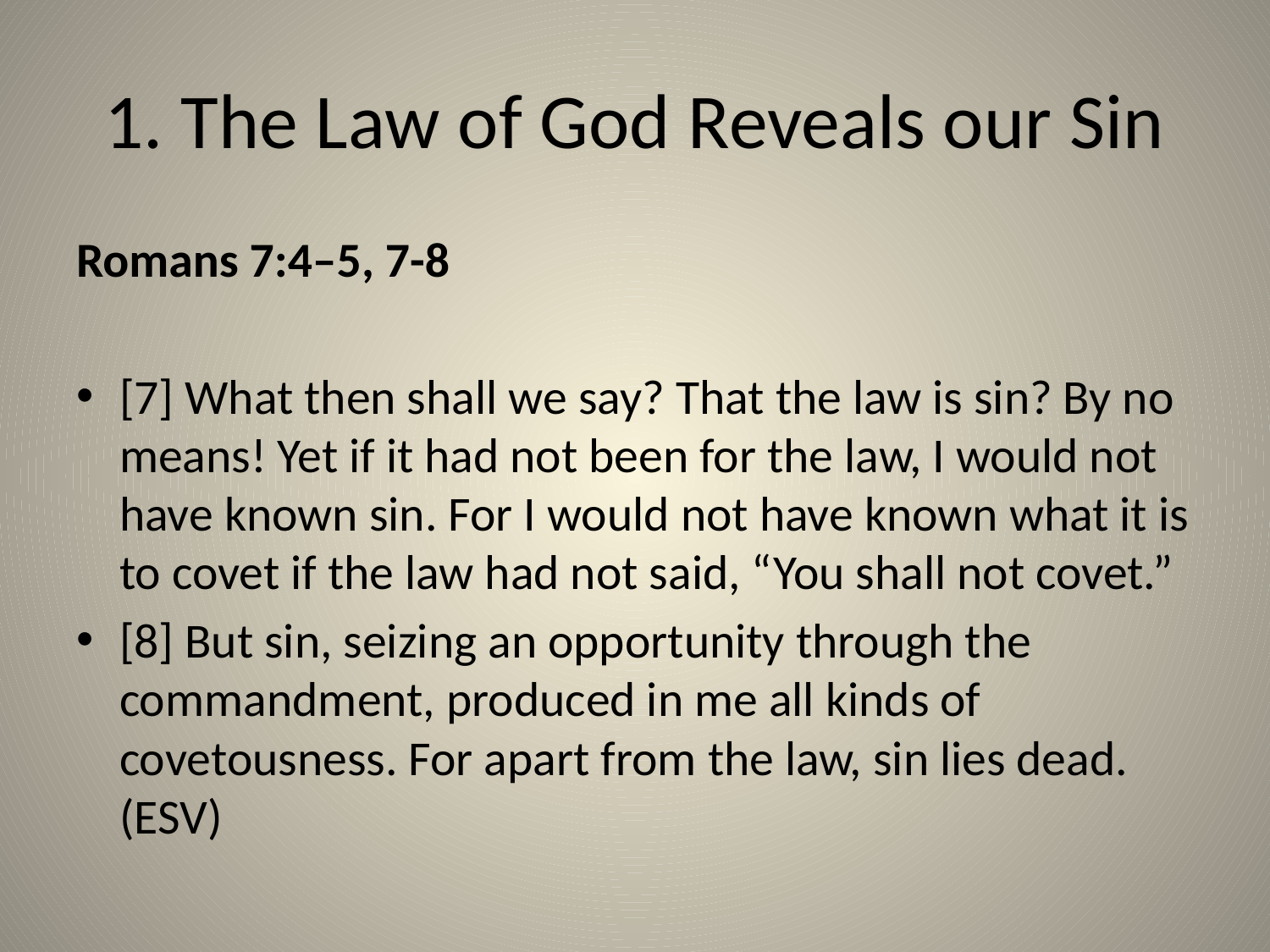

# 1. The Law of God Reveals our Sin
Romans 7:4–5, 7-8

[7] What then shall we say? That the law is sin? By no means! Yet if it had not been for the law, I would not have known sin. For I would not have known what it is to covet if the law had not said, “You shall not covet.”
[8] But sin, seizing an opportunity through the commandment, produced in me all kinds of covetousness. For apart from the law, sin lies dead. (ESV)